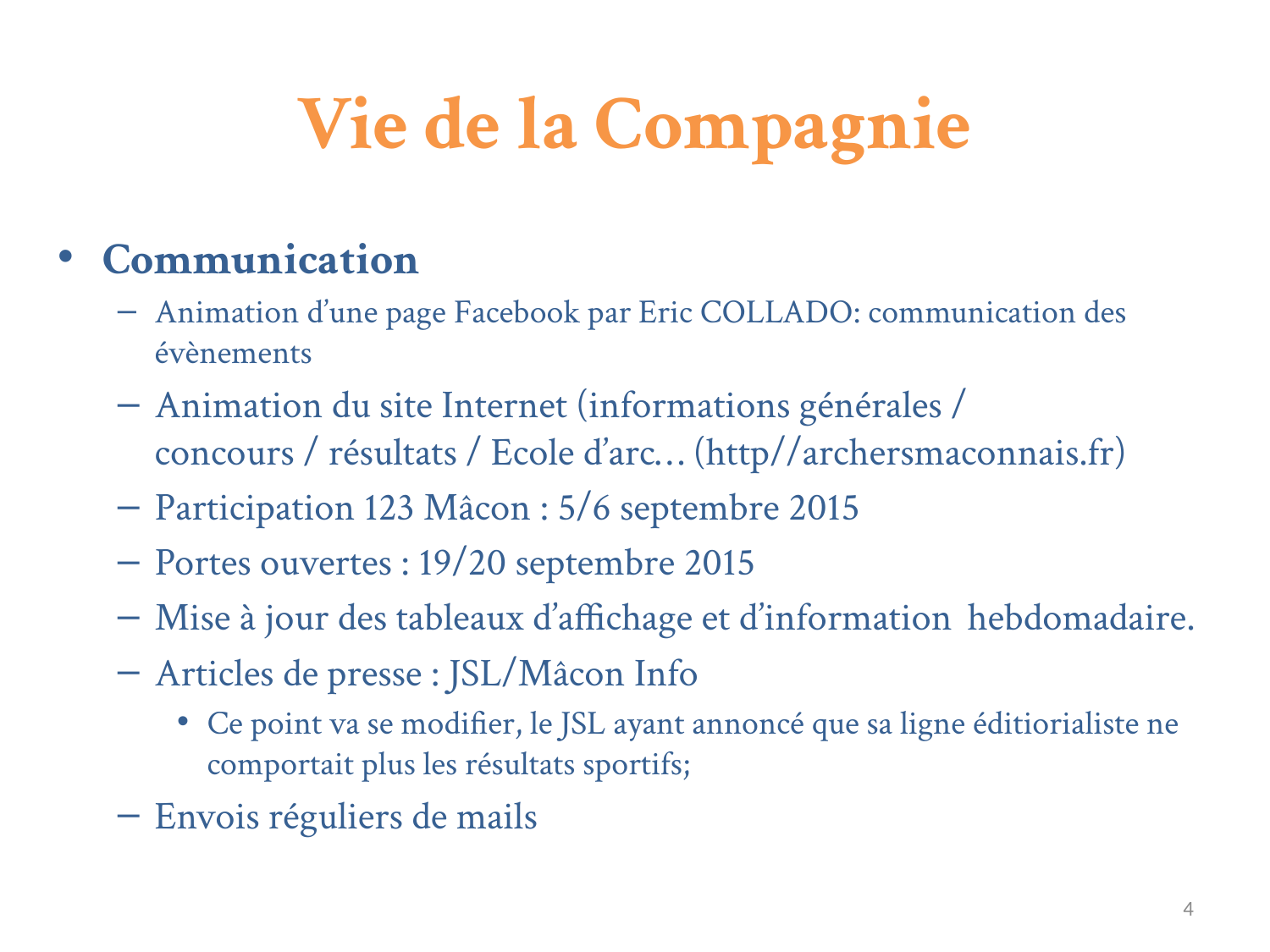

# Vie de la Compagnie
Communication
Animation d’une page Facebook par Eric COLLADO: communication des évènements
Animation du site Internet (informations générales / 	concours / résultats / Ecole d’arc… (http//archersmaconnais.fr)
Participation 123 Mâcon : 5/6 septembre 2015
Portes ouvertes : 19/20 septembre 2015
Mise à jour des tableaux d’affichage et d’information 	hebdomadaire.
Articles de presse : JSL/Mâcon Info
Ce point va se modifier, le JSL ayant annoncé que sa ligne éditiorialiste ne comportait plus les résultats sportifs;
Envois réguliers de mails
4